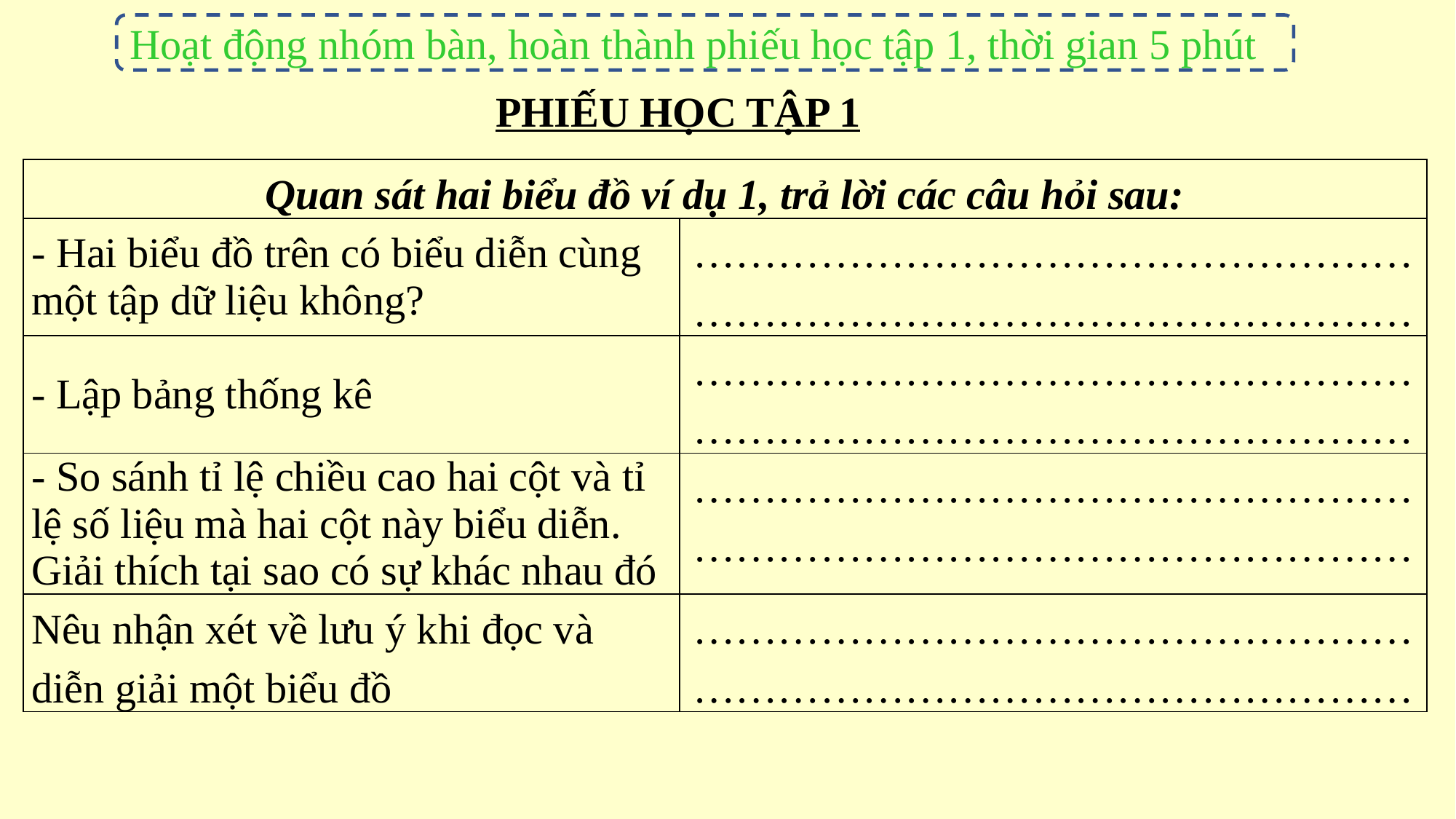

Hoạt động nhóm bàn, hoàn thành phiếu học tập 1, thời gian 5 phút
PHIẾU HỌC TẬP 1
| Quan sát hai biểu đồ ví dụ 1, trả lời các câu hỏi sau: |  |
| --- | --- |
| - Hai biểu đồ trên có biểu diễn cùng một tập dữ liệu không? | …………………………………………… …………………………………………… |
| - Lập bảng thống kê | …………………………………………… …………………………………………… |
| - So sánh tỉ lệ chiều cao hai cột và tỉ lệ số liệu mà hai cột này biểu diễn. Giải thích tại sao có sự khác nhau đó | …………………………………………… …………………………………………… |
| Nêu nhận xét về lưu ý khi đọc và diễn giải một biểu đồ | …………………………………………… …………………………………………… |